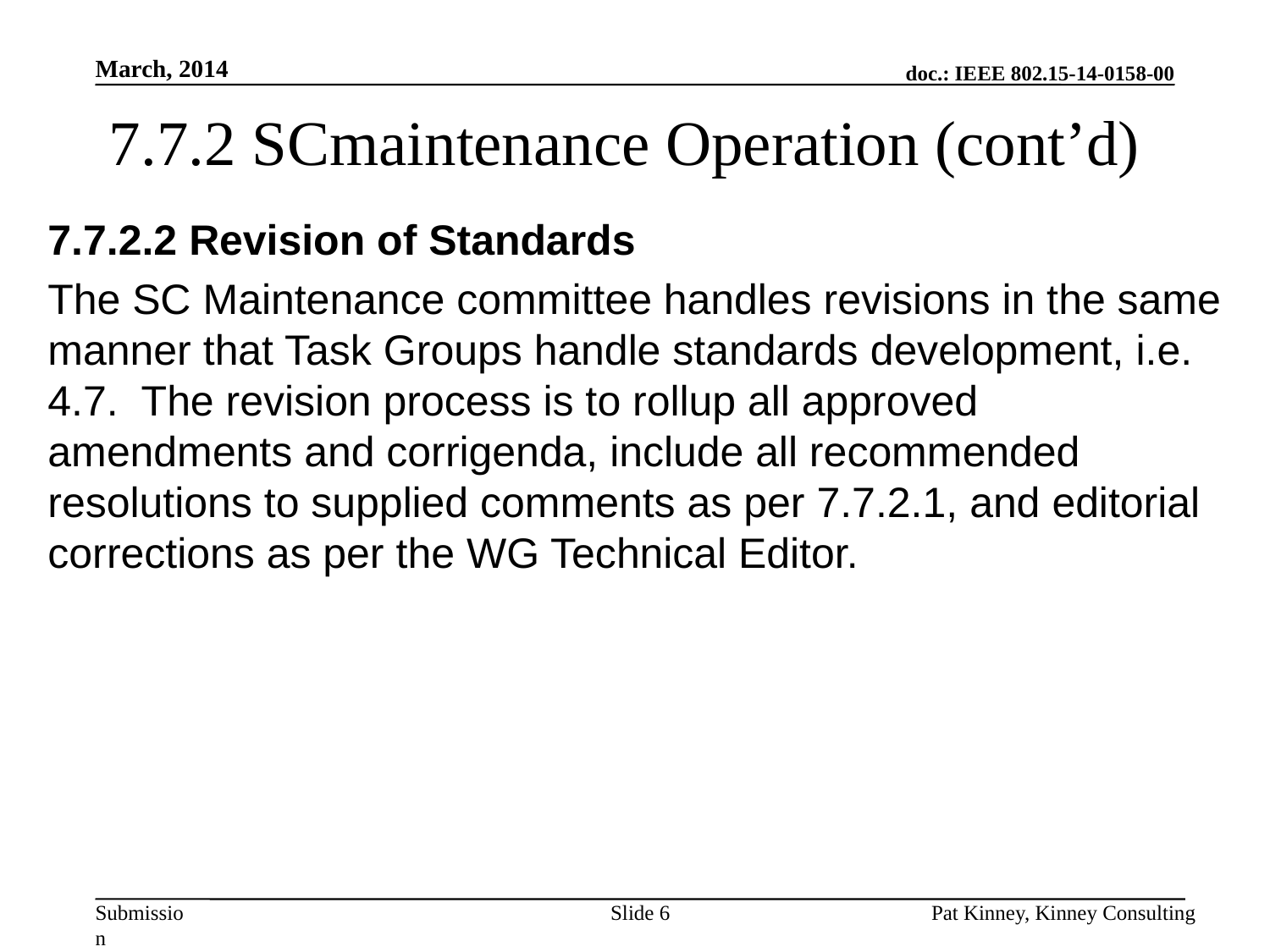

March, 2014
# 7.7.2 SCmaintenance Operation (cont’d)
7.7.2.2 Revision of Standards
The SC Maintenance committee handles revisions in the same manner that Task Groups handle standards development, i.e. 4.7.  The revision process is to rollup all approved amendments and corrigenda, include all recommended resolutions to supplied comments as per 7.7.2.1, and editorial corrections as per the WG Technical Editor.
Slide 6
Pat Kinney, Kinney Consulting